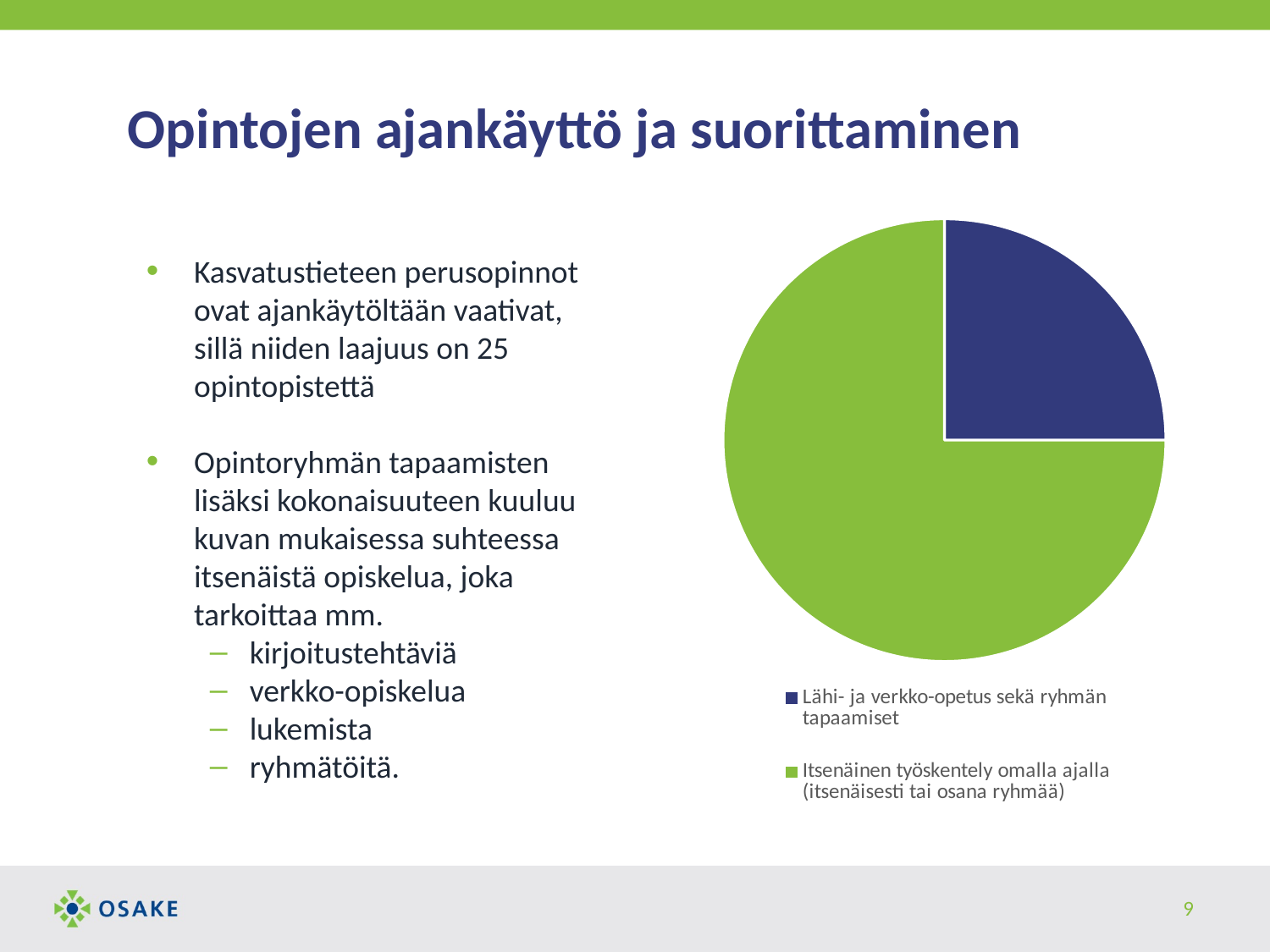

# Opintojen ajankäyttö ja suorittaminen

### Chart

| Category | Opintoihin käytettävä aika |
|---|---|
| Lähi- ja verkko-opetus sekä ryhmän tapaamiset | 25.0 |
| Itsenäinen työskentely omalla ajalla (itsenäisesti tai osana ryhmää) | 75.0 |
Kasvatustieteen perusopinnot ovat ajankäytöltään vaativat, sillä niiden laajuus on 25 opintopistettä

Opintoryhmän tapaamisten lisäksi kokonaisuuteen kuuluu kuvan mukaisessa suhteessa itsenäistä opiskelua, joka tarkoittaa mm.
kirjoitustehtäviä
verkko-opiskelua
lukemista
ryhmätöitä.

9